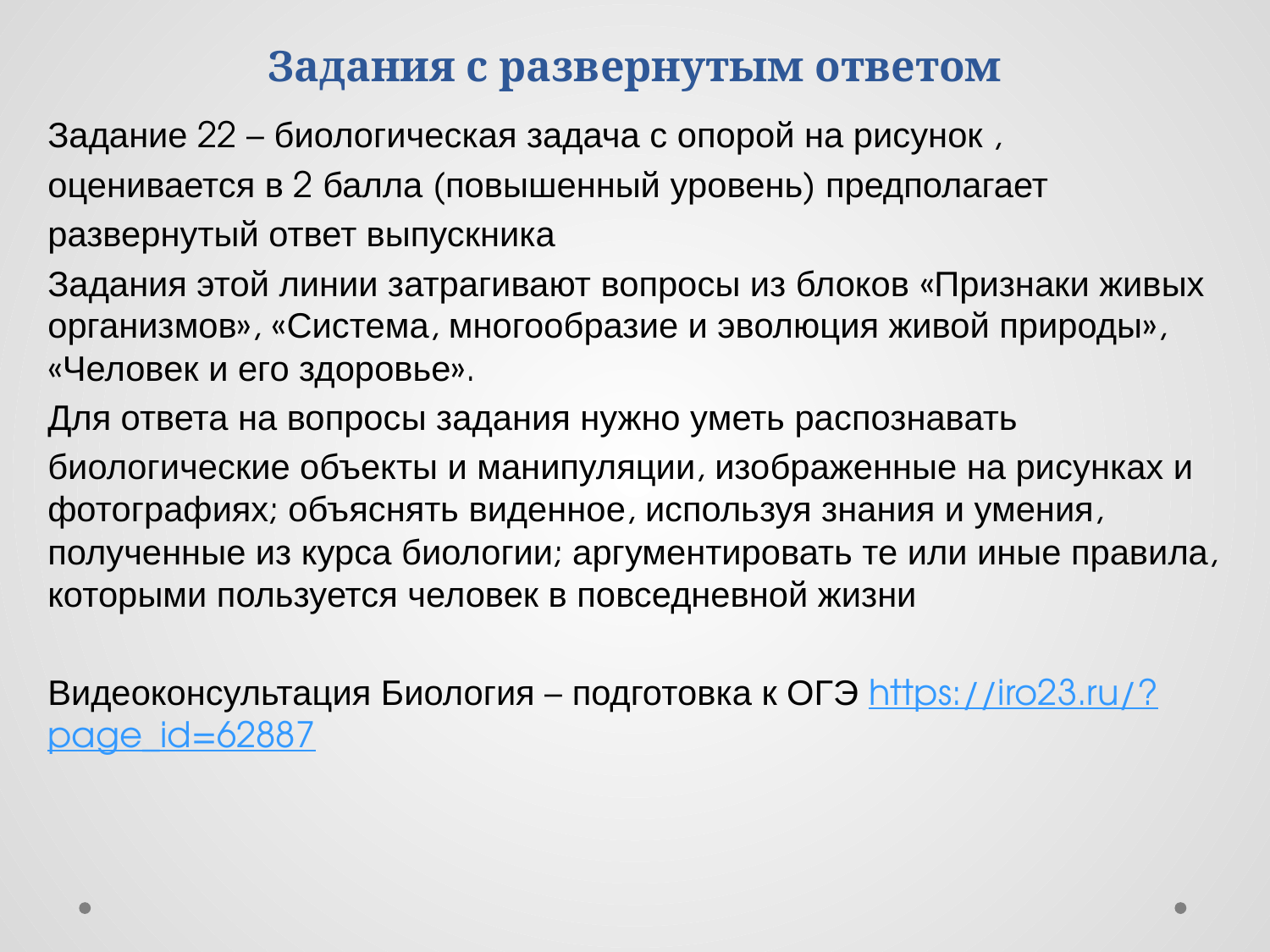

# Задания с развернутым ответом
Задание 22 – биологическая задача с опорой на рисунок ,
оценивается в 2 балла (повышенный уровень) предполагает
развернутый ответ выпускника
Задания этой линии затрагивают вопросы из блоков «Признаки живых организмов», «Система, многообразие и эволюция живой природы», «Человек и его здоровье».
Для ответа на вопросы задания нужно уметь распознавать
биологические объекты и манипуляции, изображенные на рисунках и фотографиях; объяснять виденное, используя знания и умения, полученные из курса биологии; аргументировать те или иные правила, которыми пользуется человек в повседневной жизни

Видеоконсультация Биология – подготовка к ОГЭ https://iro23.ru/?page_id=62887